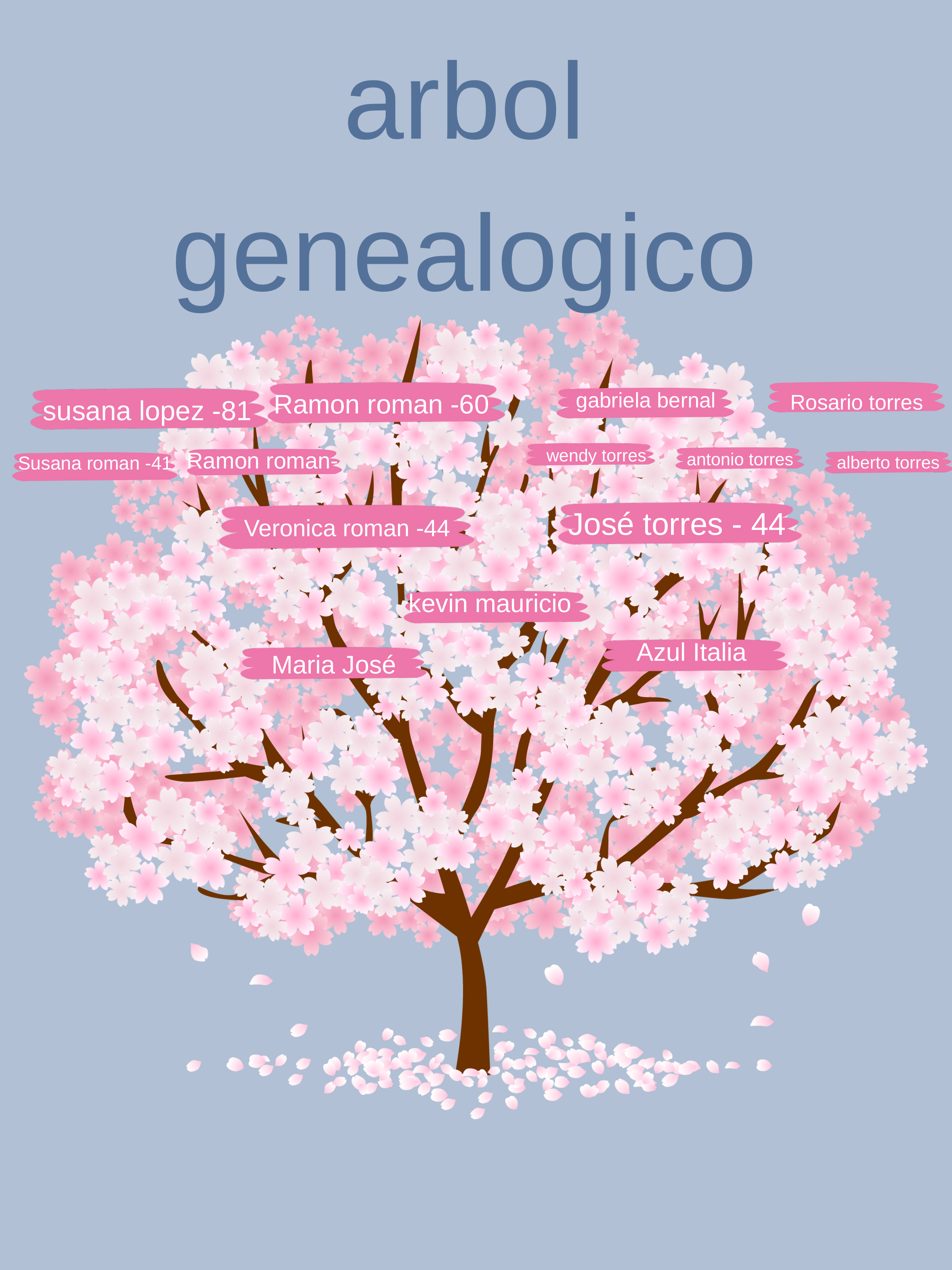

arbol genealogico

Ramon roman -60
gabriela bernal
Rosario torres

susana lopez -81
wendy torres
Ramon roman-

antonio torres

Susana roman -41
alberto torres

José torres - 44

Veronica roman -44
kevin mauricio

Azul Italia

Maria José